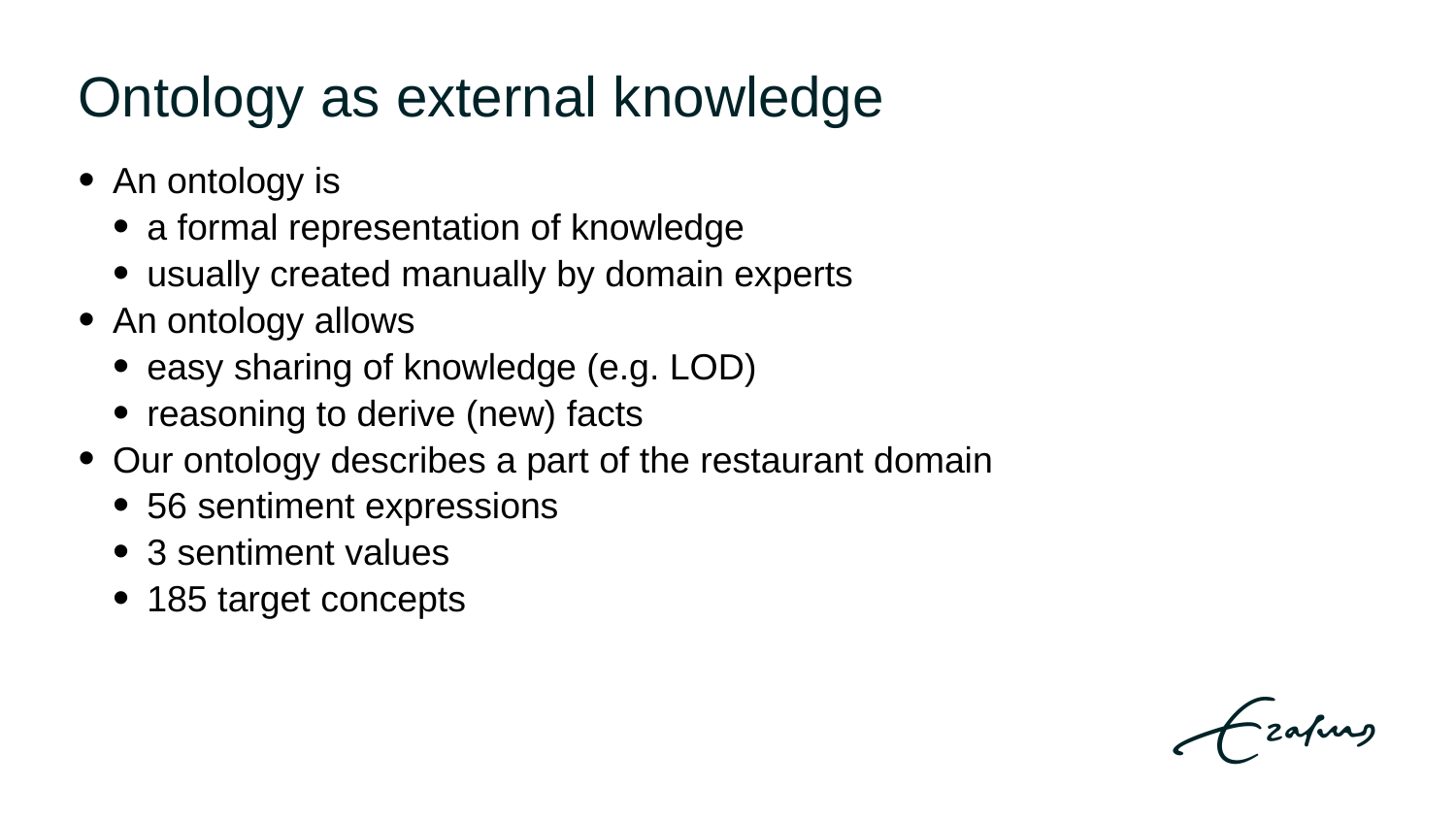

# Ontology as external knowledge
An ontology is
a formal representation of knowledge
usually created manually by domain experts
An ontology allows
easy sharing of knowledge (e.g. LOD)
reasoning to derive (new) facts
Our ontology describes a part of the restaurant domain
56 sentiment expressions
3 sentiment values
185 target concepts